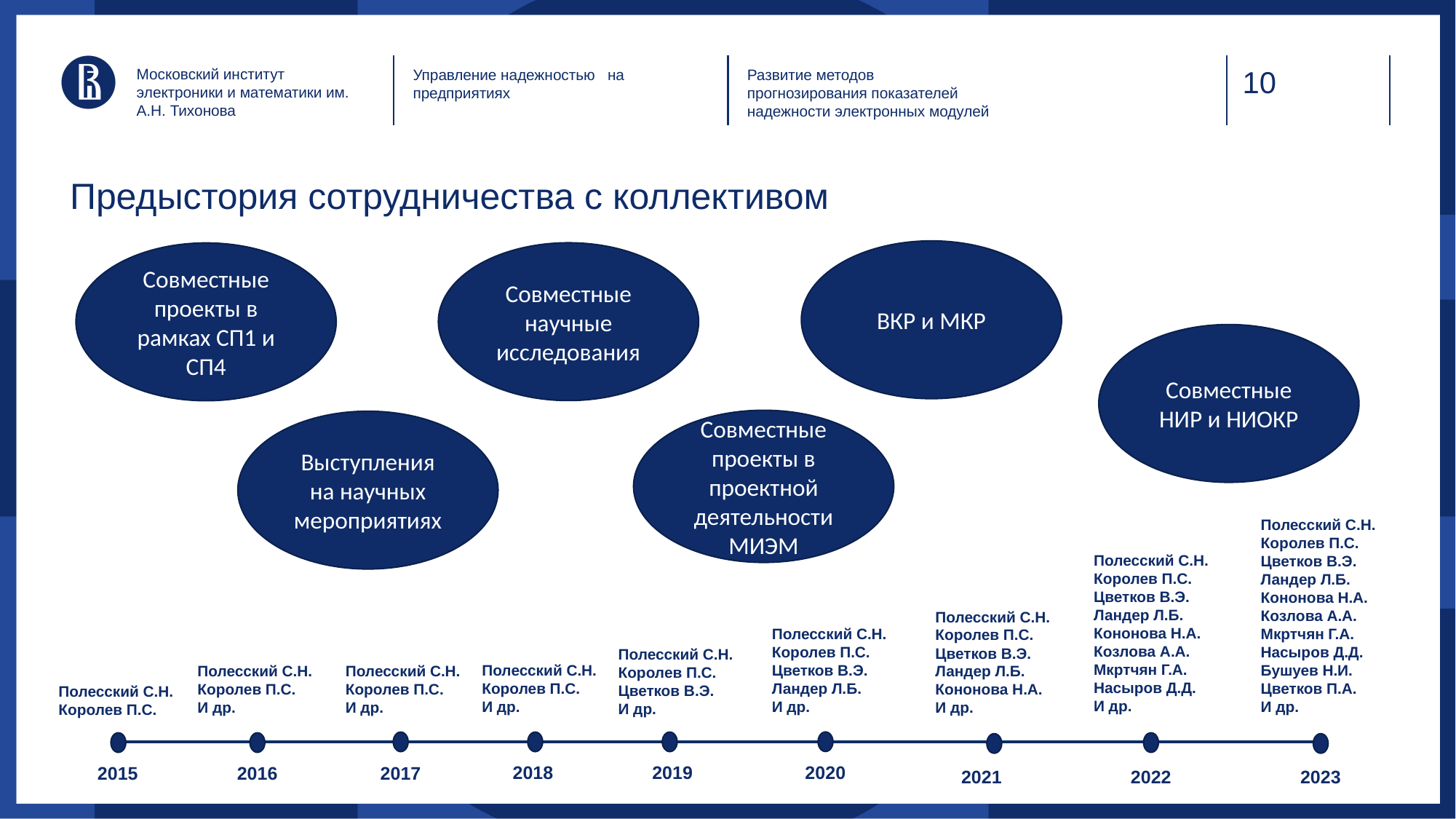

Московский институт электроники и математики им. А.Н. Тихонова

Управление надежностью   на предприятиях
Развитие методов прогнозирования показателей надежности электронных модулей
# Предыстория сотрудничества с коллективом
ВКР и МКР
Совместные научные исследования
Совместные проекты в рамках СП1 и СП4
Совместные НИР и НИОКР
Совместные проекты в проектной деятельности МИЭМ
Выступления на научных мероприятиях
Полесский С.Н.
Королев П.С.
Цветков В.Э.
Ландер Л.Б.
Кононова Н.А.
Козлова А.А.
Мкртчян Г.А.
Насыров Д.Д.
Бушуев Н.И.
Цветков П.А.
И др.
Полесский С.Н.
Королев П.С.
Цветков В.Э.
Ландер Л.Б.
Кононова Н.А.
Козлова А.А.
Мкртчян Г.А.
Насыров Д.Д.
И др.
Полесский С.Н.
Королев П.С.
Цветков В.Э.
Ландер Л.Б.
Кононова Н.А.
И др.
Полесский С.Н.
Королев П.С.
Цветков В.Э.
Ландер Л.Б.
И др.
Полесский С.Н.
Королев П.С.
Цветков В.Э.
И др.
Полесский С.Н.
Королев П.С.
И др.
Полесский С.Н.
Королев П.С.
И др.
Полесский С.Н.
Королев П.С.
И др.
Полесский С.Н.
Королев П.С.

2020
2018
2019
2015
2016
2017
2021
2022
2023